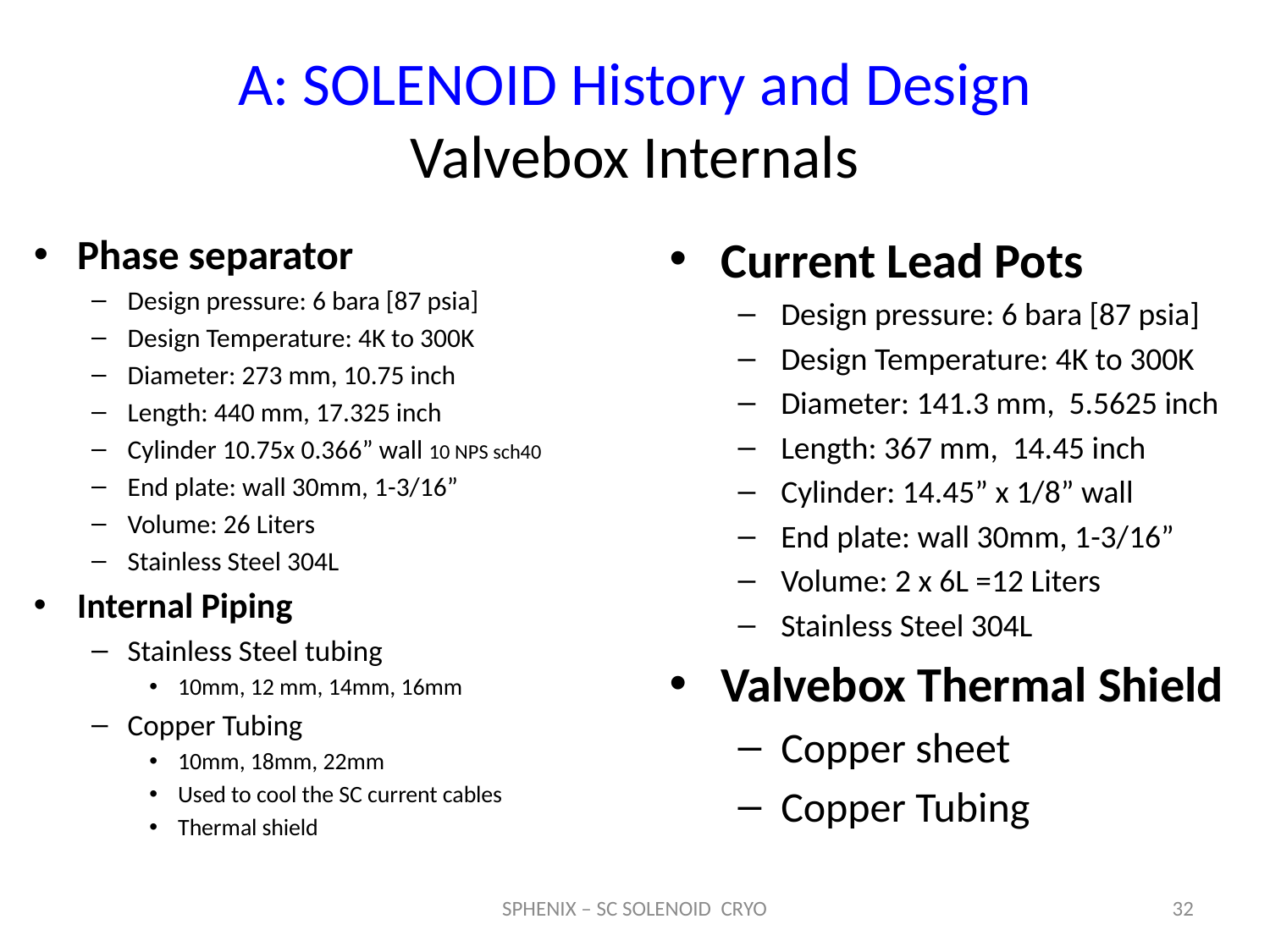

# A: SOLENOID History and Design Valvebox Internals
Phase separator
Design pressure: 6 bara [87 psia]
Design Temperature: 4K to 300K
Diameter: 273 mm, 10.75 inch
Length: 440 mm, 17.325 inch
Cylinder 10.75x 0.366” wall 10 NPS sch40
End plate: wall 30mm, 1-3/16”
Volume: 26 Liters
Stainless Steel 304L
Internal Piping
Stainless Steel tubing
10mm, 12 mm, 14mm, 16mm
Copper Tubing
10mm, 18mm, 22mm
Used to cool the SC current cables
Thermal shield

Current Lead Pots
Design pressure: 6 bara [87 psia]
Design Temperature: 4K to 300K
Diameter: 141.3 mm,  5.5625 inch
Length: 367 mm,  14.45 inch
Cylinder: 14.45” x 1/8” wall
End plate: wall 30mm, 1-3/16”
Volume: 2 x 6L =12 Liters
Stainless Steel 304L
Valvebox Thermal Shield
Copper sheet
Copper Tubing
SPHENIX – SC SOLENOID  CRYO
32